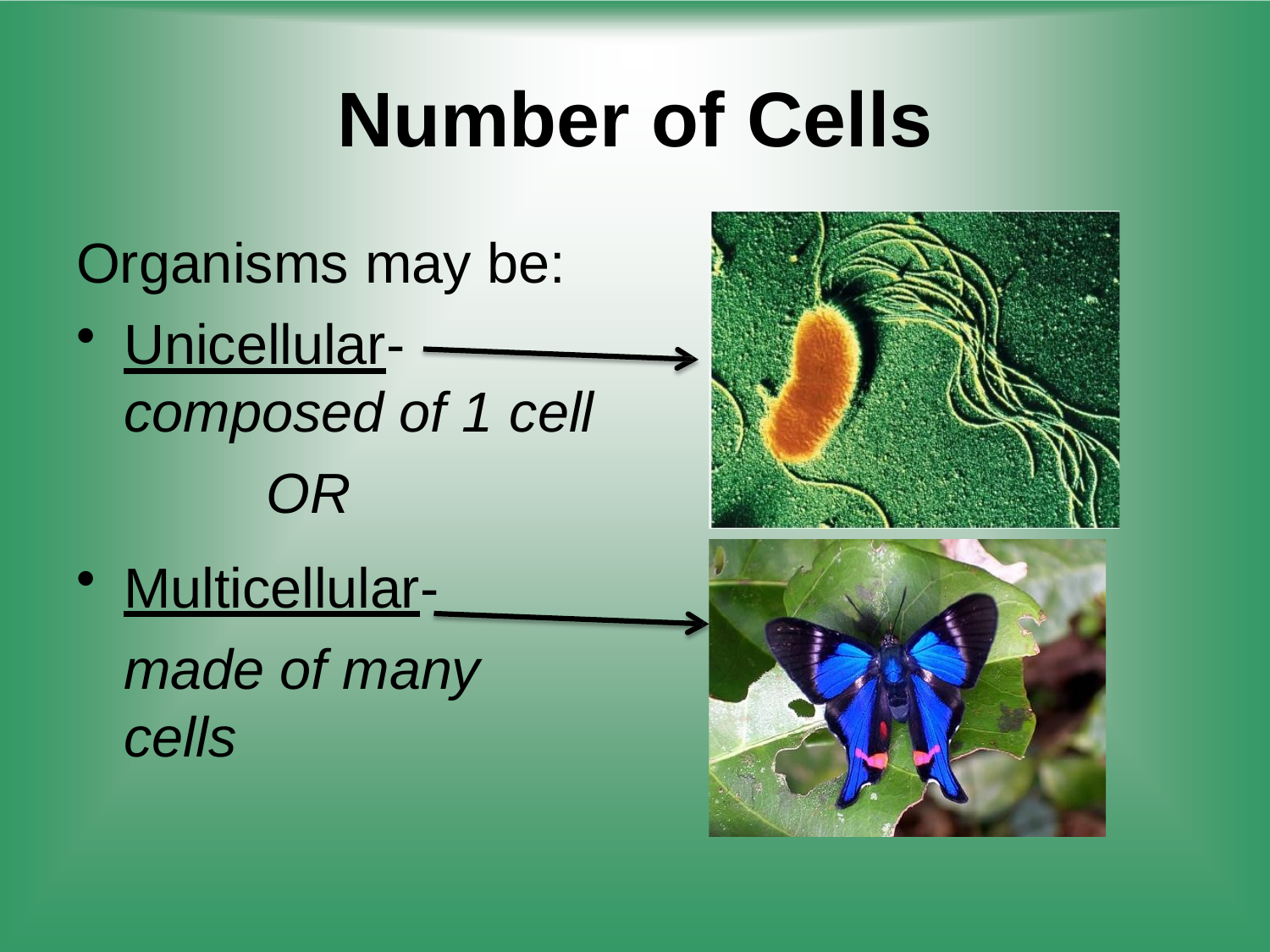

# Number of Cells
Organisms may be:
Unicellular-
composed of 1 cell
OR
Multicellular-
made of many cells